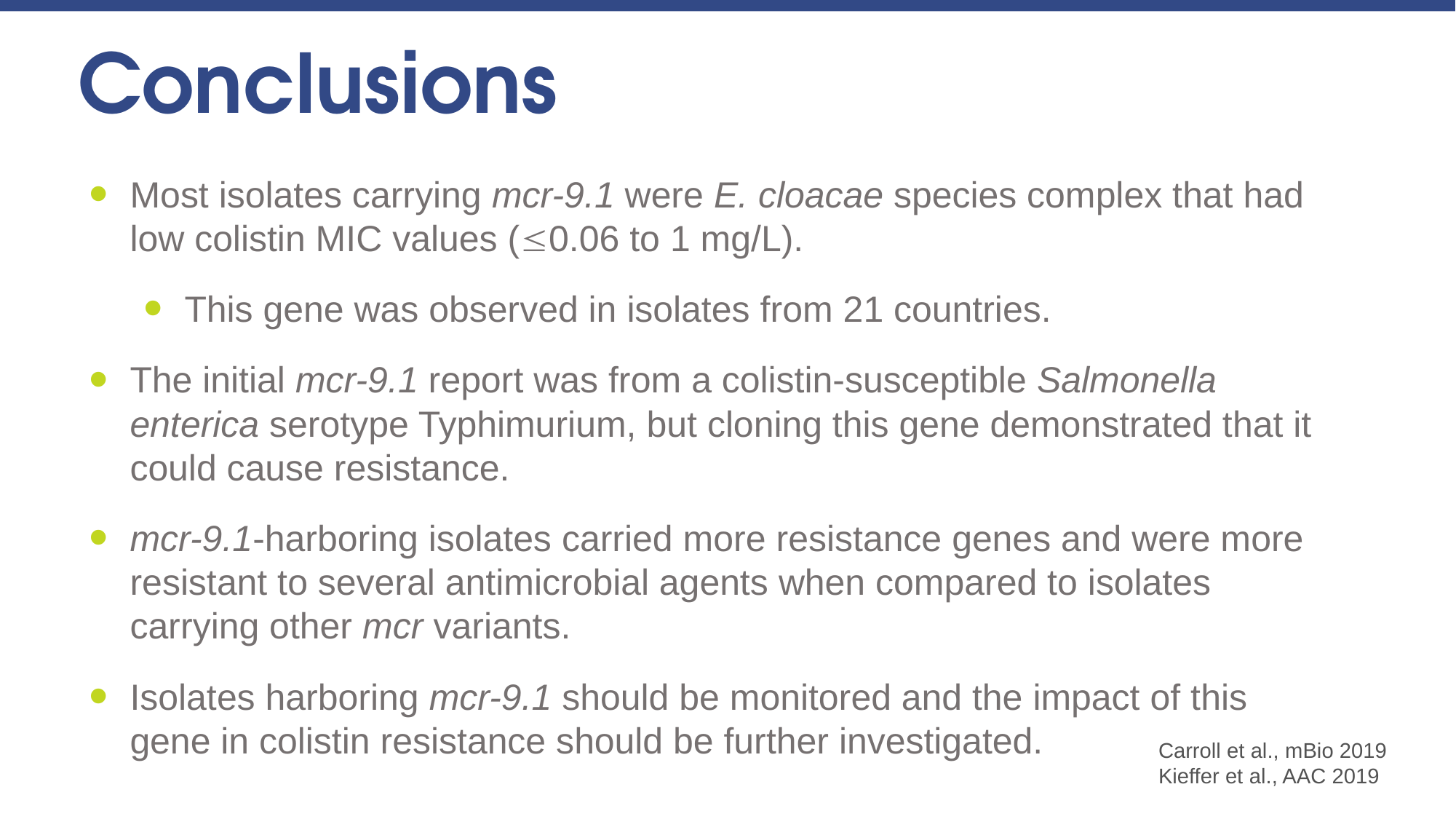

Conclusions
Most isolates carrying mcr-9.1 were E. cloacae species complex that had low colistin MIC values (≤0.06 to 1 mg/L).
This gene was observed in isolates from 21 countries.
The initial mcr-9.1 report was from a colistin-susceptible Salmonella enterica serotype Typhimurium, but cloning this gene demonstrated that it could cause resistance.
mcr-9.1-harboring isolates carried more resistance genes and were more resistant to several antimicrobial agents when compared to isolates carrying other mcr variants.
Isolates harboring mcr-9.1 should be monitored and the impact of this gene in colistin resistance should be further investigated.
Carroll et al., mBio 2019
Kieffer et al., AAC 2019